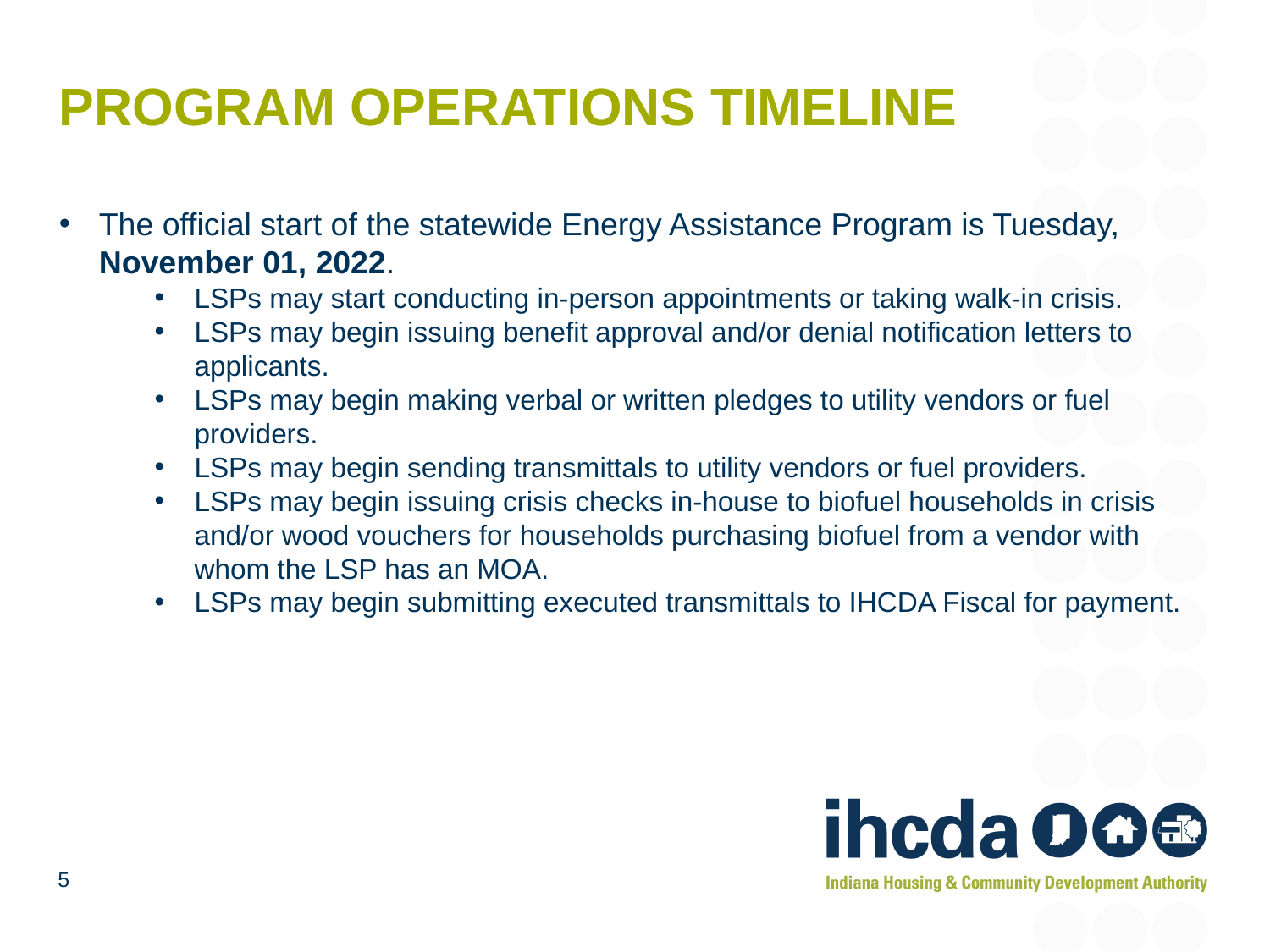

# Program Operations TIMELINE
The official start of the statewide Energy Assistance Program is Tuesday, November 01, 2022.
LSPs may start conducting in-person appointments or taking walk-in crisis.
LSPs may begin issuing benefit approval and/or denial notification letters to applicants.
LSPs may begin making verbal or written pledges to utility vendors or fuel providers.
LSPs may begin sending transmittals to utility vendors or fuel providers.
LSPs may begin issuing crisis checks in-house to biofuel households in crisis and/or wood vouchers for households purchasing biofuel from a vendor with whom the LSP has an MOA.
LSPs may begin submitting executed transmittals to IHCDA Fiscal for payment.

5